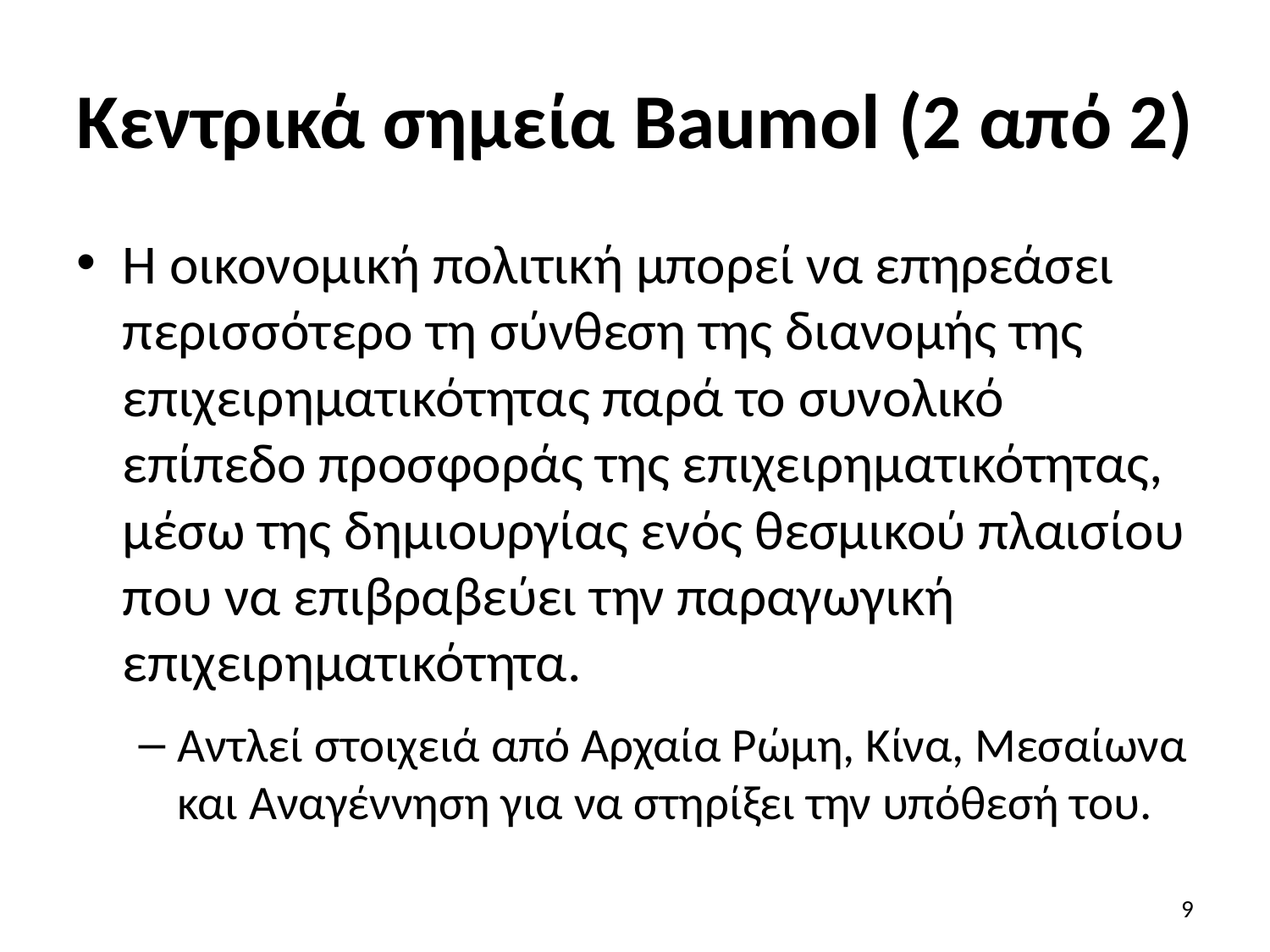

# Κεντρικά σημεία Baumol (2 από 2)
Η οικονομική πολιτική μπορεί να επηρεάσει περισσότερο τη σύνθεση της διανομής της επιχειρηματικότητας παρά το συνολικό επίπεδο προσφοράς της επιχειρηματικότητας, μέσω της δημιουργίας ενός θεσμικού πλαισίου που να επιβραβεύει την παραγωγική επιχειρηματικότητα.
Αντλεί στοιχειά από Αρχαία Ρώμη, Κίνα, Μεσαίωνα και Αναγέννηση για να στηρίξει την υπόθεσή του.

9